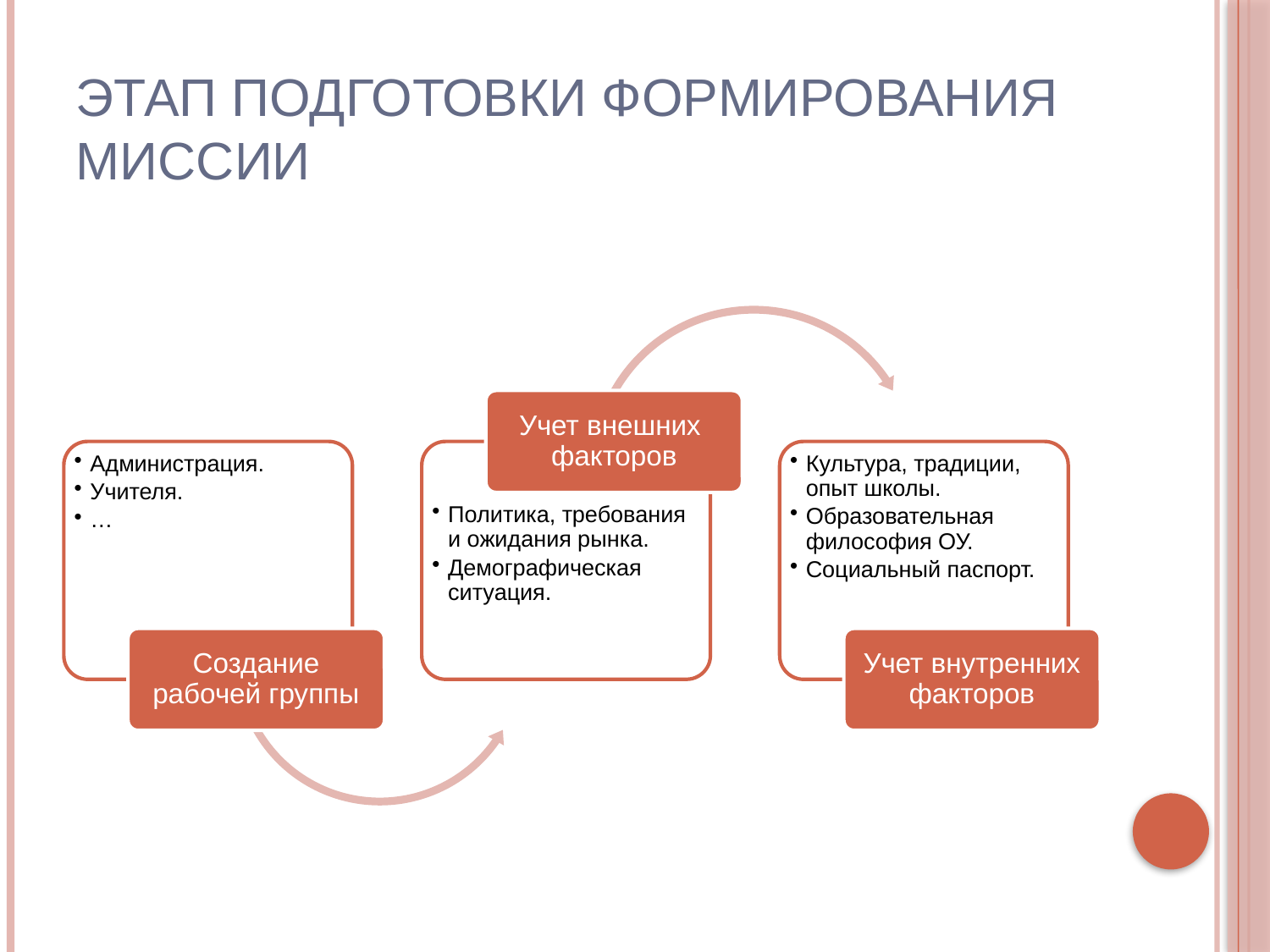

# Этап подготовки формирования миссии
Администрация.
Учителя.
…
Создание рабочей группы
Политика, требования и ожидания рынка.
Демографическая ситуация.
Учет внешних  факторов
Культура, традиции, опыт школы.
Образовательная философия ОУ.
Социальный паспорт.
Учет внутренних факторов